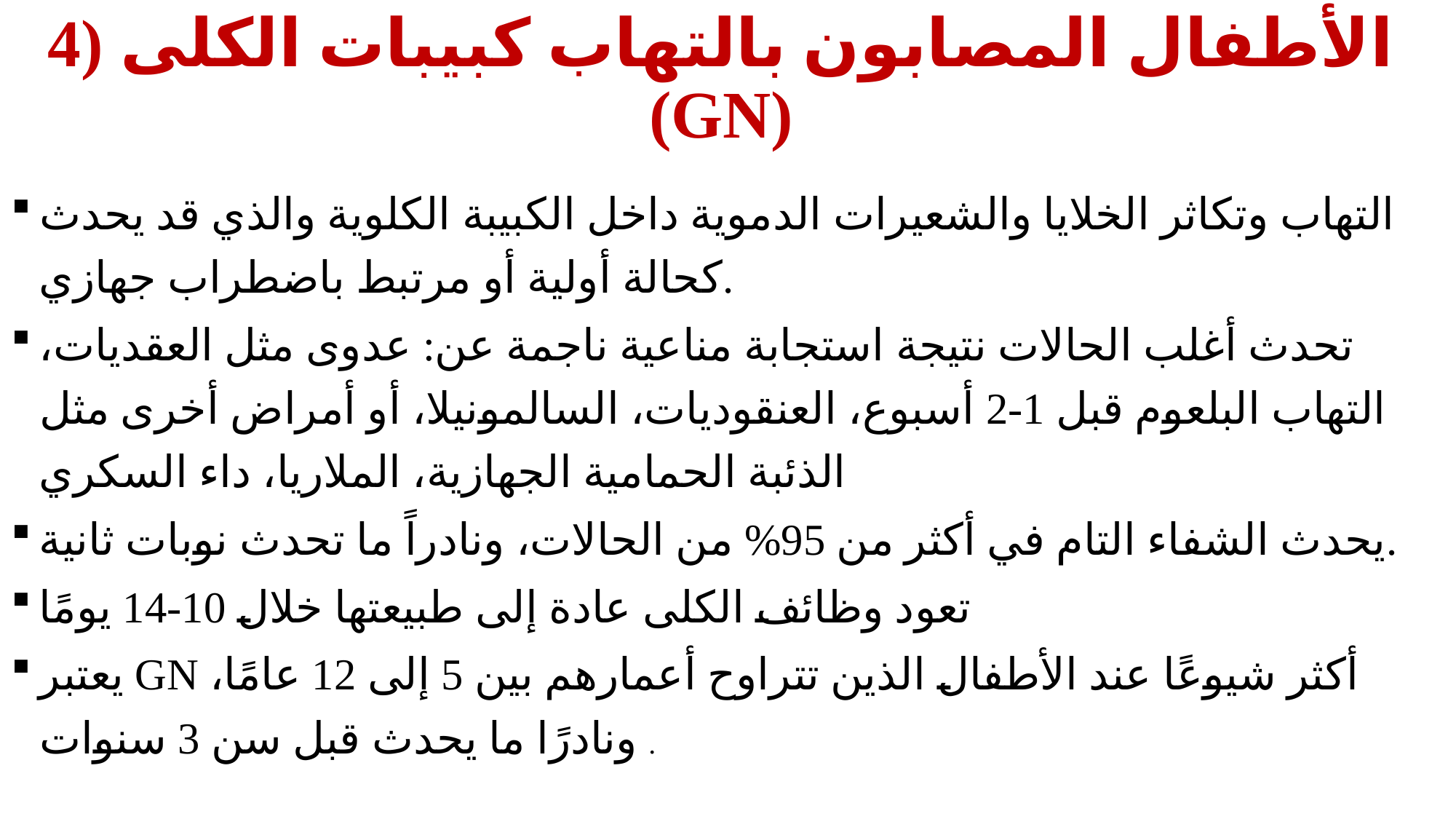

# 4) الأطفال المصابون بالتهاب كبيبات الكلى (GN)
التهاب وتكاثر الخلايا والشعيرات الدموية داخل الكبيبة الكلوية والذي قد يحدث كحالة أولية أو مرتبط باضطراب جهازي.
تحدث أغلب الحالات نتيجة استجابة مناعية ناجمة عن: عدوى مثل العقديات، التهاب البلعوم قبل 1-2 أسبوع، العنقوديات، السالمونيلا، أو أمراض أخرى مثل الذئبة الحمامية الجهازية، الملاريا، داء السكري
يحدث الشفاء التام في أكثر من 95% من الحالات، ونادراً ما تحدث نوبات ثانية.
تعود وظائف الكلى عادة إلى طبيعتها خلال 10-14 يومًا
يعتبر GN أكثر شيوعًا عند الأطفال الذين تتراوح أعمارهم بين 5 إلى 12 عامًا، ونادرًا ما يحدث قبل سن 3 سنوات .